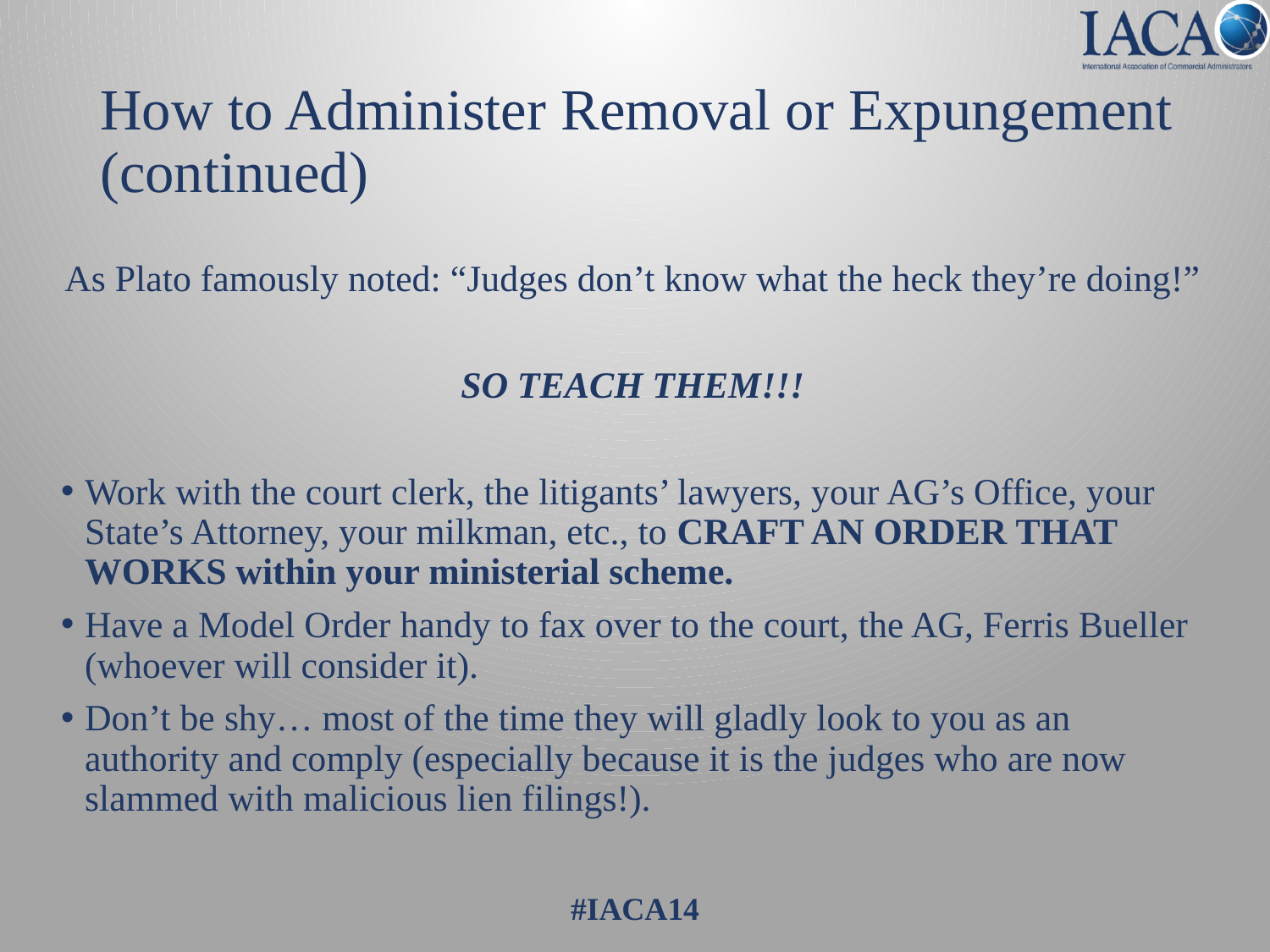

# How to Administer Removal or Expungement (continued)
As Plato famously noted: “Judges don’t know what the heck they’re doing!”

SO TEACH THEM!!!

Work with the court clerk, the litigants’ lawyers, your AG’s Office, your State’s Attorney, your milkman, etc., to CRAFT AN ORDER THAT WORKS within your ministerial scheme.
Have a Model Order handy to fax over to the court, the AG, Ferris Bueller (whoever will consider it).
Don’t be shy… most of the time they will gladly look to you as an authority and comply (especially because it is the judges who are now slammed with malicious lien filings!).
#IACA14